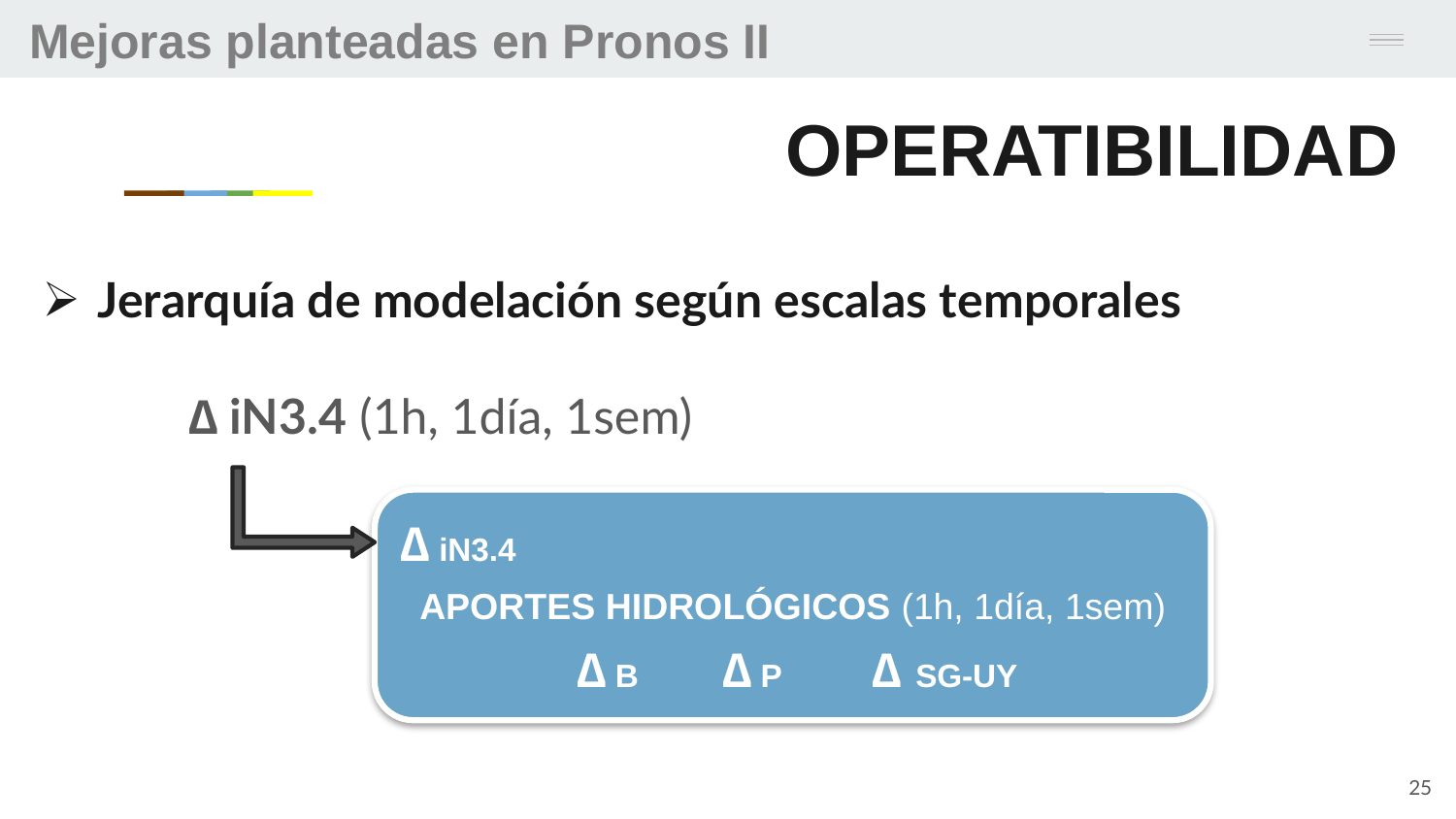

Mejoras planteadas en Pronos II
# OPERATIBILIDAD
Jerarquía de modelación según escalas temporales

	∆ iN3.4 (1h, 1día, 1sem)

∆ iN3.4
APORTES HIDROLÓGICOS (1h, 1día, 1sem)
 ∆ B	 ∆ P	 ∆ SG-UY
25